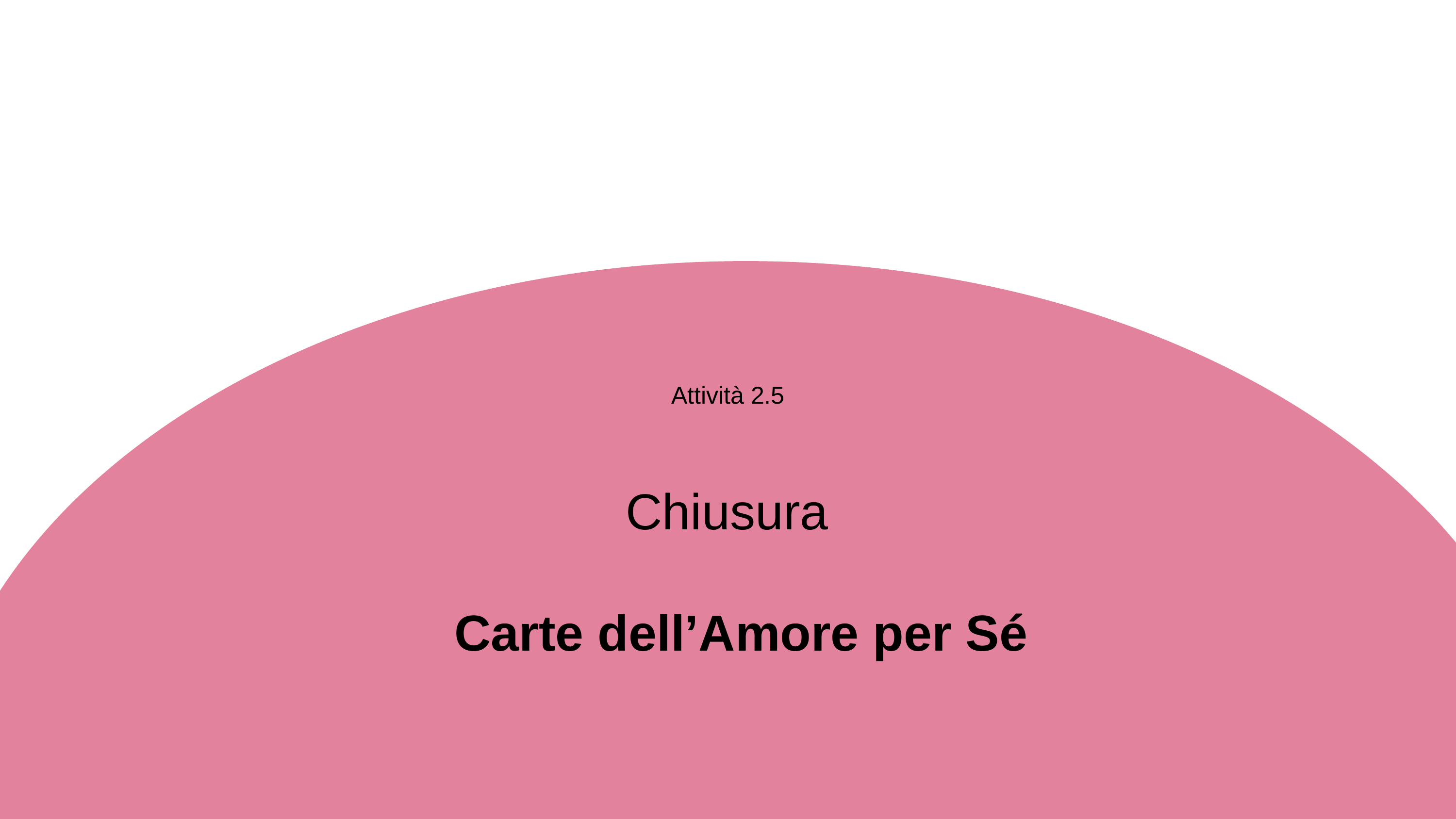

Attività 2.5
Chiusura

Carte dell’Amore per Sé